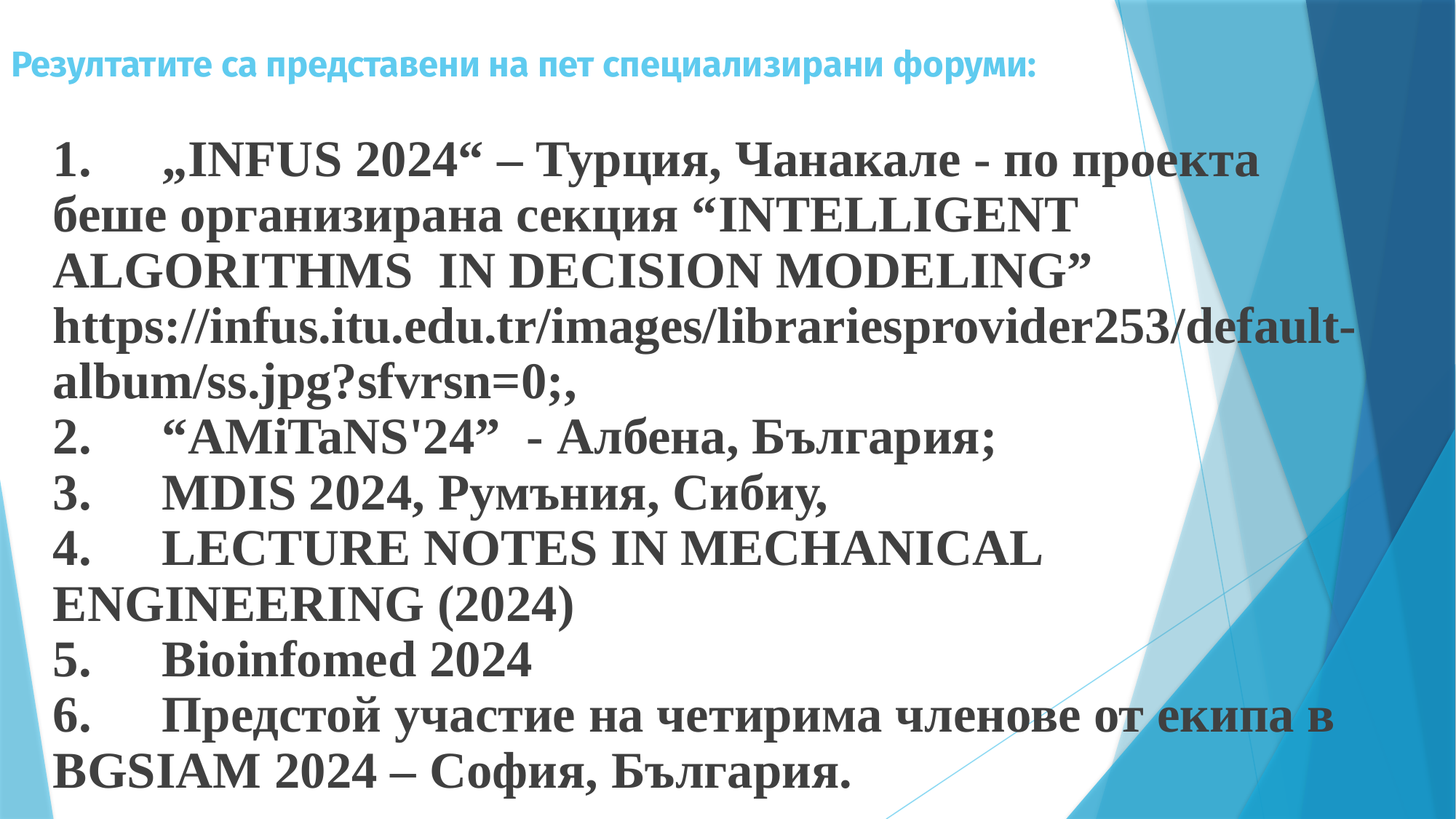

# Резултатите са представени на пет специализирани форуми:
1.	„INFUS 2024“ – Турция, Чанакале - по проекта беше организирана секция “INTELLIGENT ALGORITHMS  IN DECISION MODELING” https://infus.itu.edu.tr/images/librariesprovider253/default-album/ss.jpg?sfvrsn=0;,
2.	“AMiTaNS'24”  - Албена, България;
3.	MDIS 2024, Румъния, Сибиу,
4.	LECTURE NOTES IN MECHANICAL ENGINEERING (2024)
5.	Bioinfomed 2024
6.	Предстой участие на четирима членове от екипа в BGSIAM 2024 – София, България.